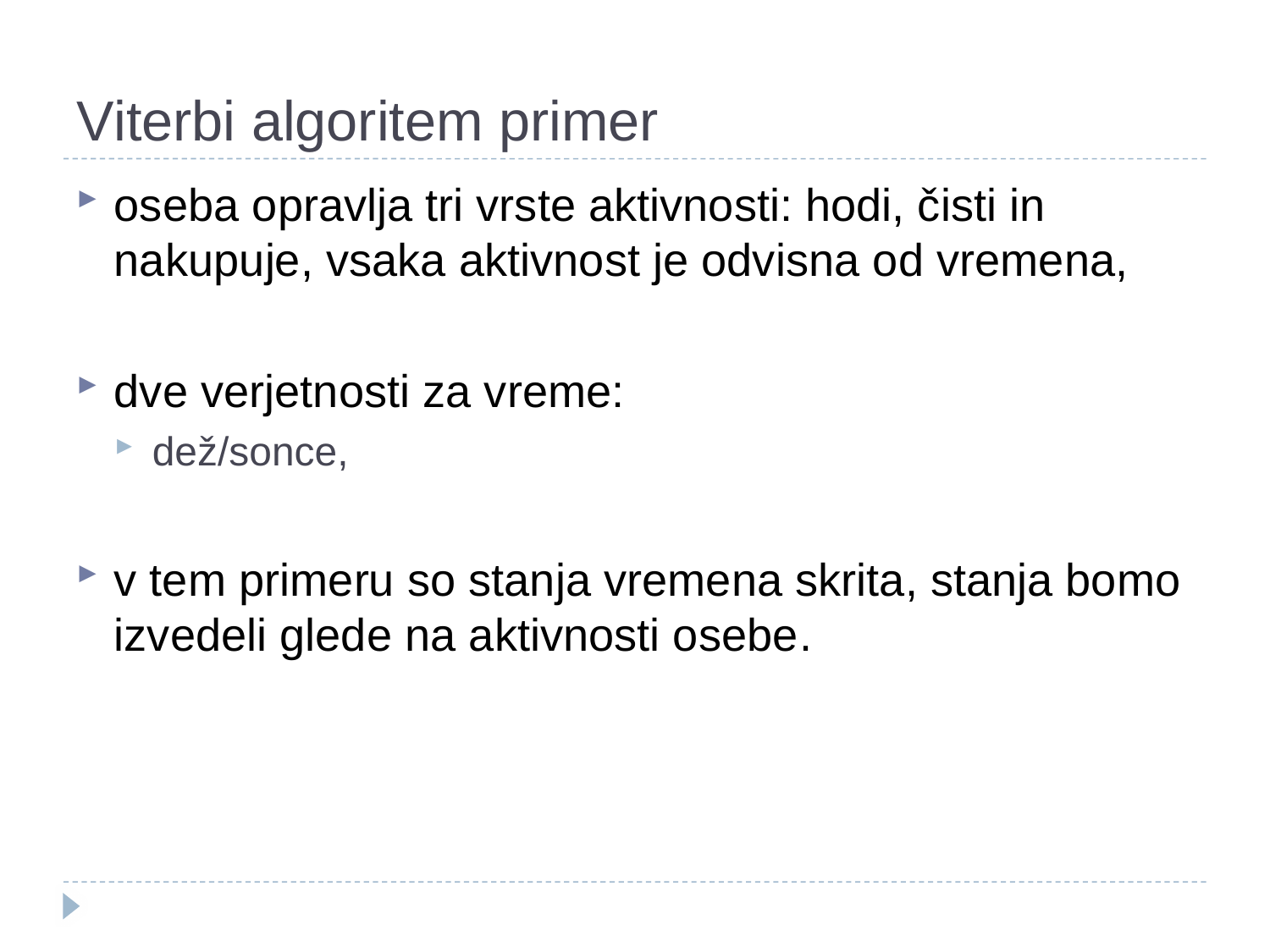

# Viterbi algoritem primer
oseba opravlja tri vrste aktivnosti: hodi, čisti in nakupuje, vsaka aktivnost je odvisna od vremena,

dve verjetnosti za vreme:
dež/sonce,

v tem primeru so stanja vremena skrita, stanja bomo izvedeli glede na aktivnosti osebe.